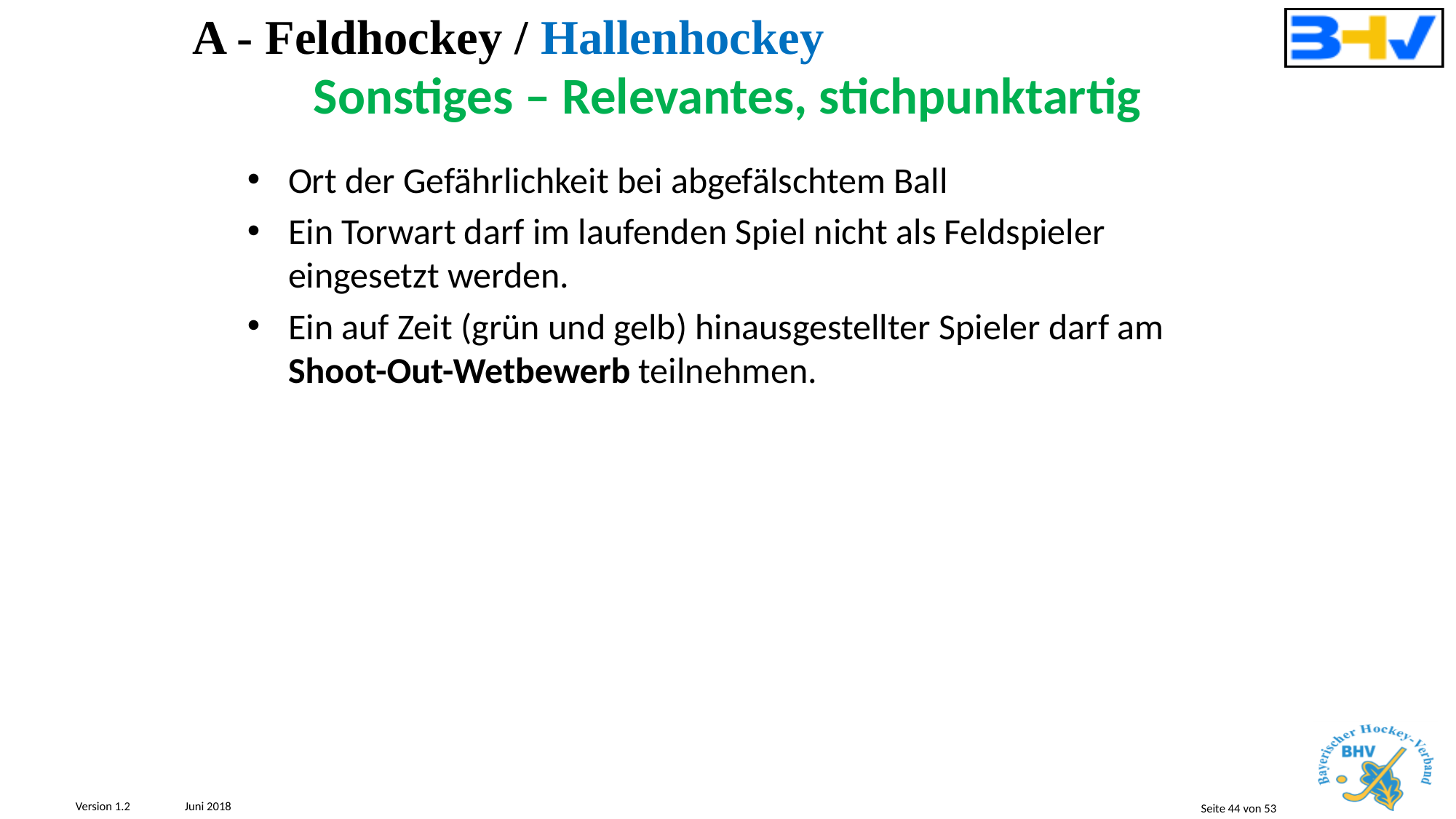

A - Feldhockey / Hallenhockey
Sonstiges – Relevantes, stichpunktartig
Ort der Gefährlichkeit bei abgefälschtem Ball
Ein Torwart darf im laufenden Spiel nicht als Feldspieler eingesetzt werden.
Ein auf Zeit (grün und gelb) hinausgestellter Spieler darf am Shoot-Out-Wetbewerb teilnehmen.